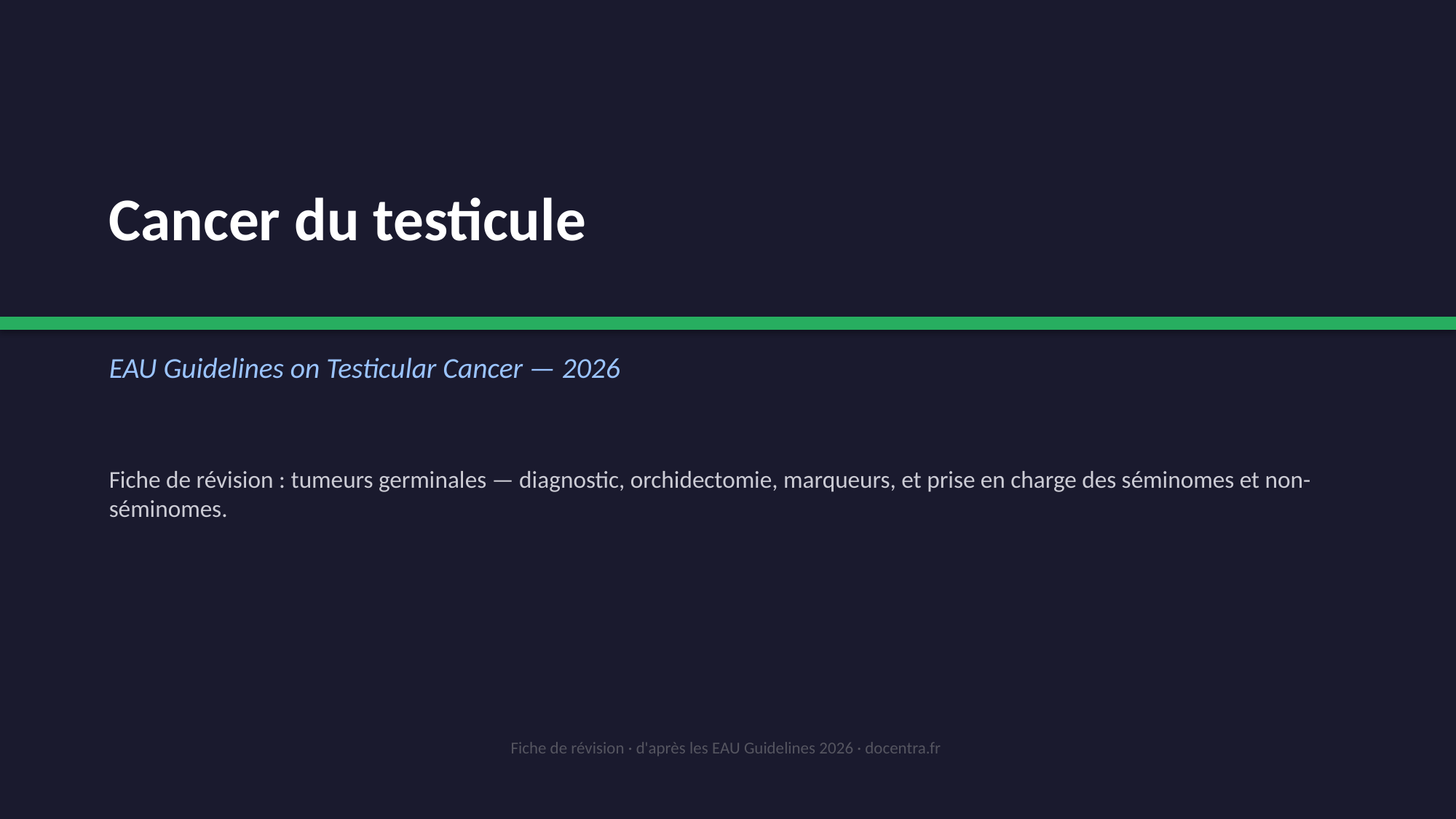

Cancer du testicule

EAU Guidelines on Testicular Cancer — 2026
Fiche de révision : tumeurs germinales — diagnostic, orchidectomie, marqueurs, et prise en charge des séminomes et non-séminomes.
Fiche de révision · d'après les EAU Guidelines 2026 · docentra.fr